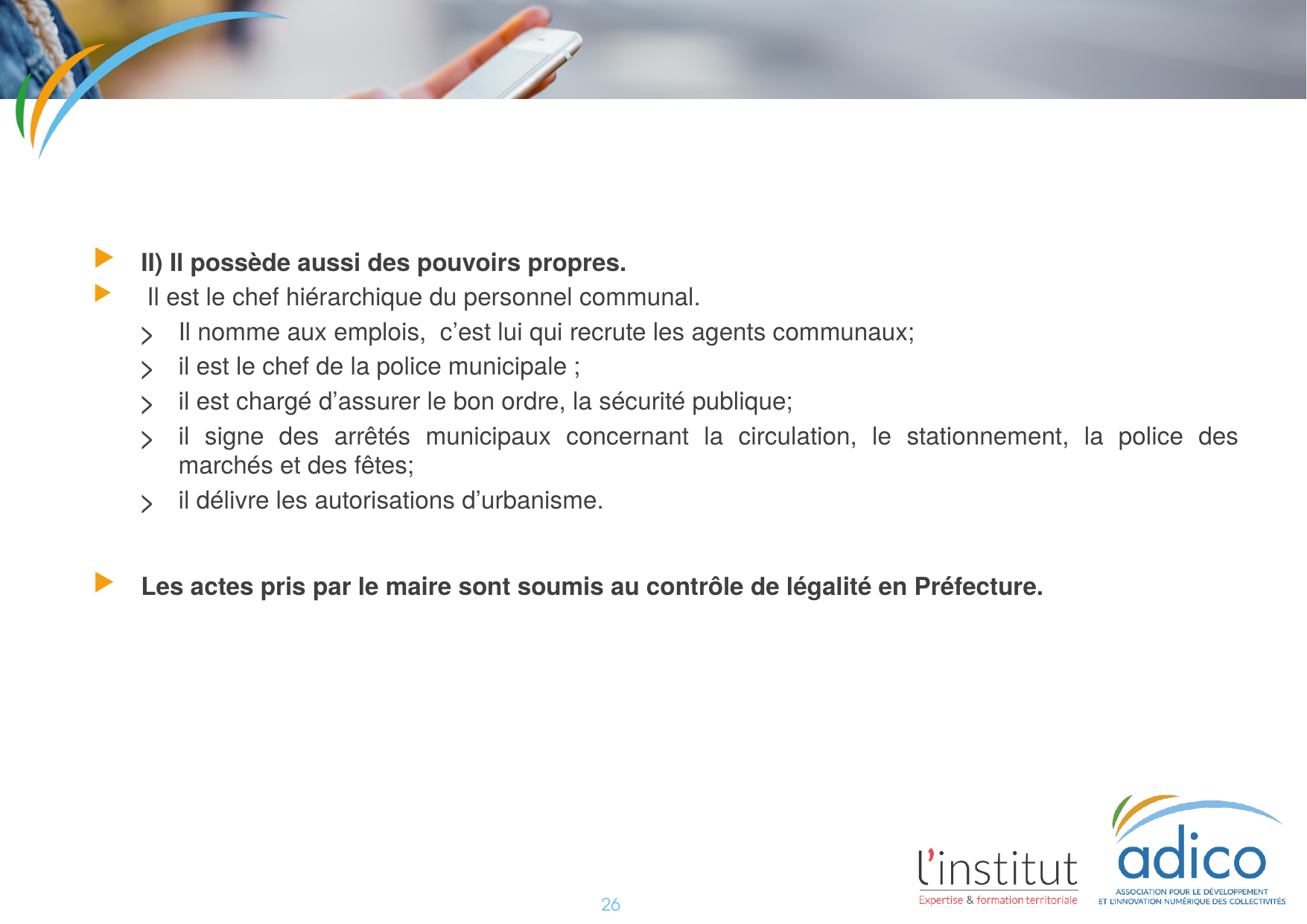

#
II) Il possède aussi des pouvoirs propres.
 Il est le chef hiérarchique du personnel communal.
Il nomme aux emplois,  c’est lui qui recrute les agents communaux;
il est le chef de la police municipale ;
il est chargé d’assurer le bon ordre, la sécurité publique;
il signe des arrêtés municipaux concernant la circulation, le stationnement, la police des marchés et des fêtes;
il délivre les autorisations d’urbanisme.

Les actes pris par le maire sont soumis au contrôle de légalité en Préfecture.